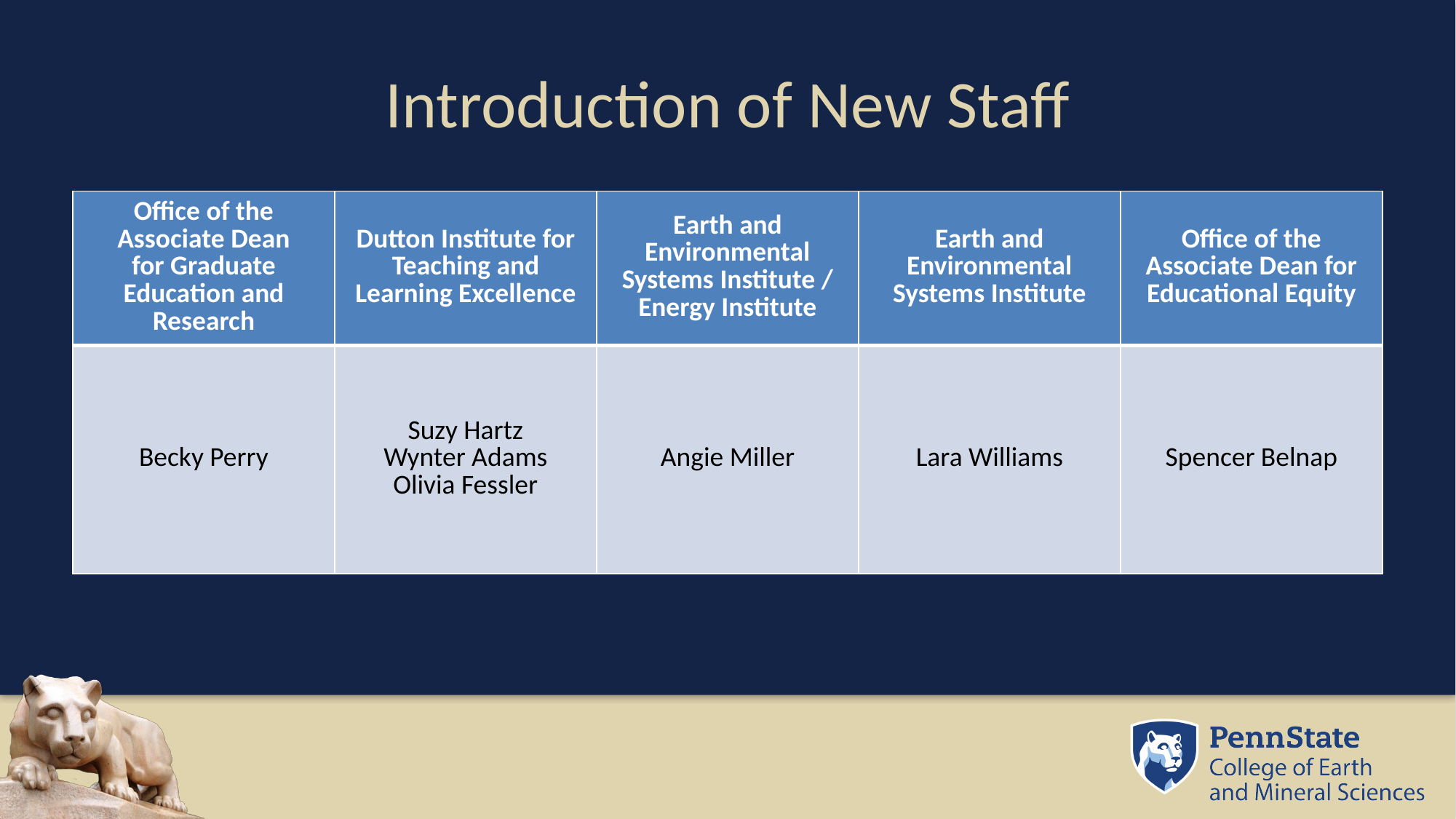

# Introduction of New Staff
| Office of the Associate Dean for Graduate Education and Research | Dutton Institute for Teaching and Learning Excellence | Earth and Environmental Systems Institute / Energy Institute | Earth and Environmental Systems Institute | Office of the Associate Dean for Educational Equity |
| --- | --- | --- | --- | --- |
| Becky Perry | Suzy Hartz Wynter Adams Olivia Fessler | Angie Miller | Lara Williams | Spencer Belnap |